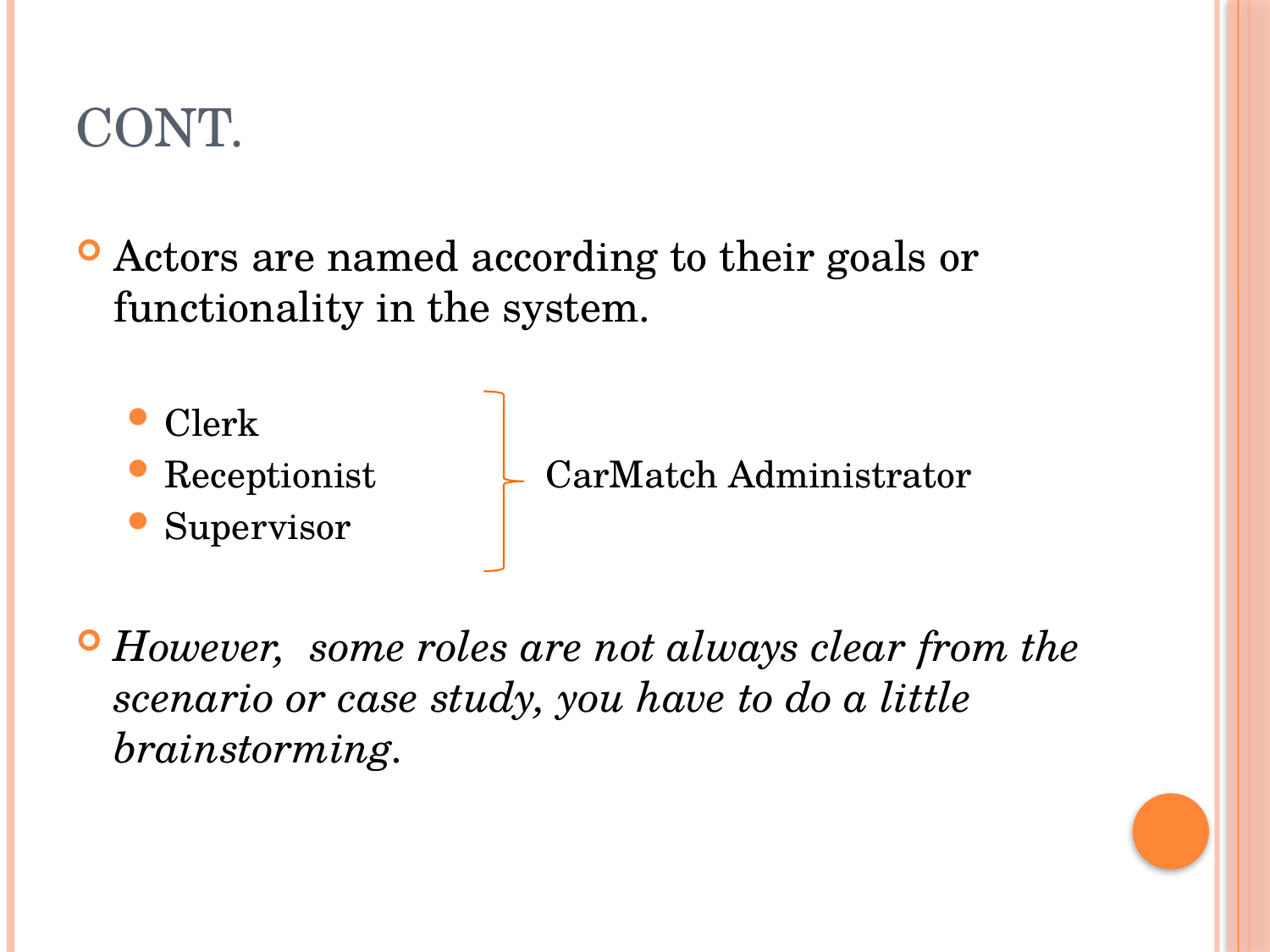

# Cont.
Actors are named according to their goals or functionality in the system.

Clerk
Receptionist  		CarMatch Administrator
Supervisor

However,  some roles are not always clear from the scenario or case study, you have to do a little brainstorming.